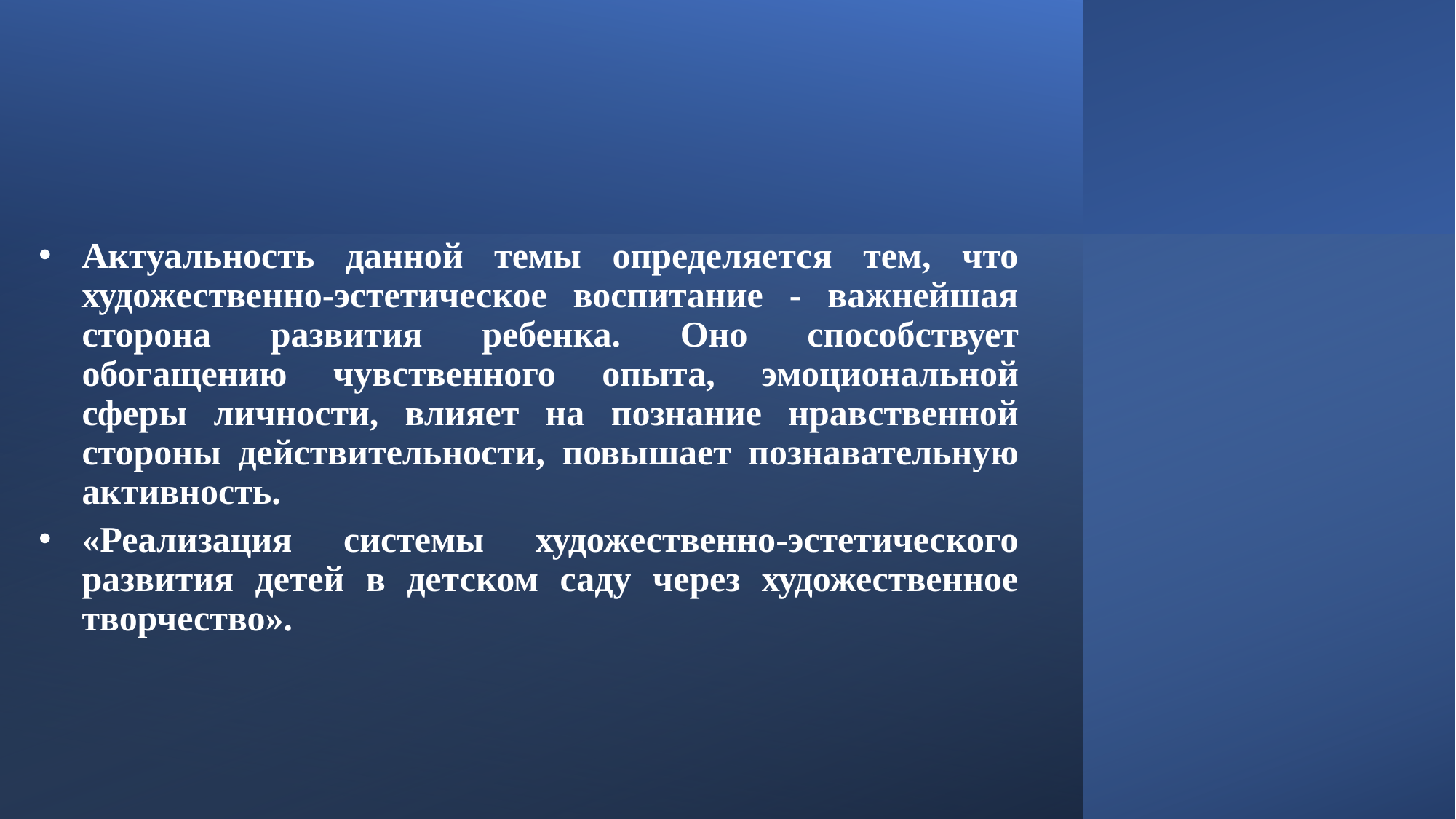

Актуальность данной темы определяется тем, что художественно-эстетическое воспитание - важнейшая сторона развития ребенка. Оно способствует обогащению чувственного опыта, эмоциональной сферы личности, влияет на познание нравственной стороны действительности, повышает познавательную активность.
«Реализация системы художественно-эстетического развития детей в детском саду через художественное творчество».